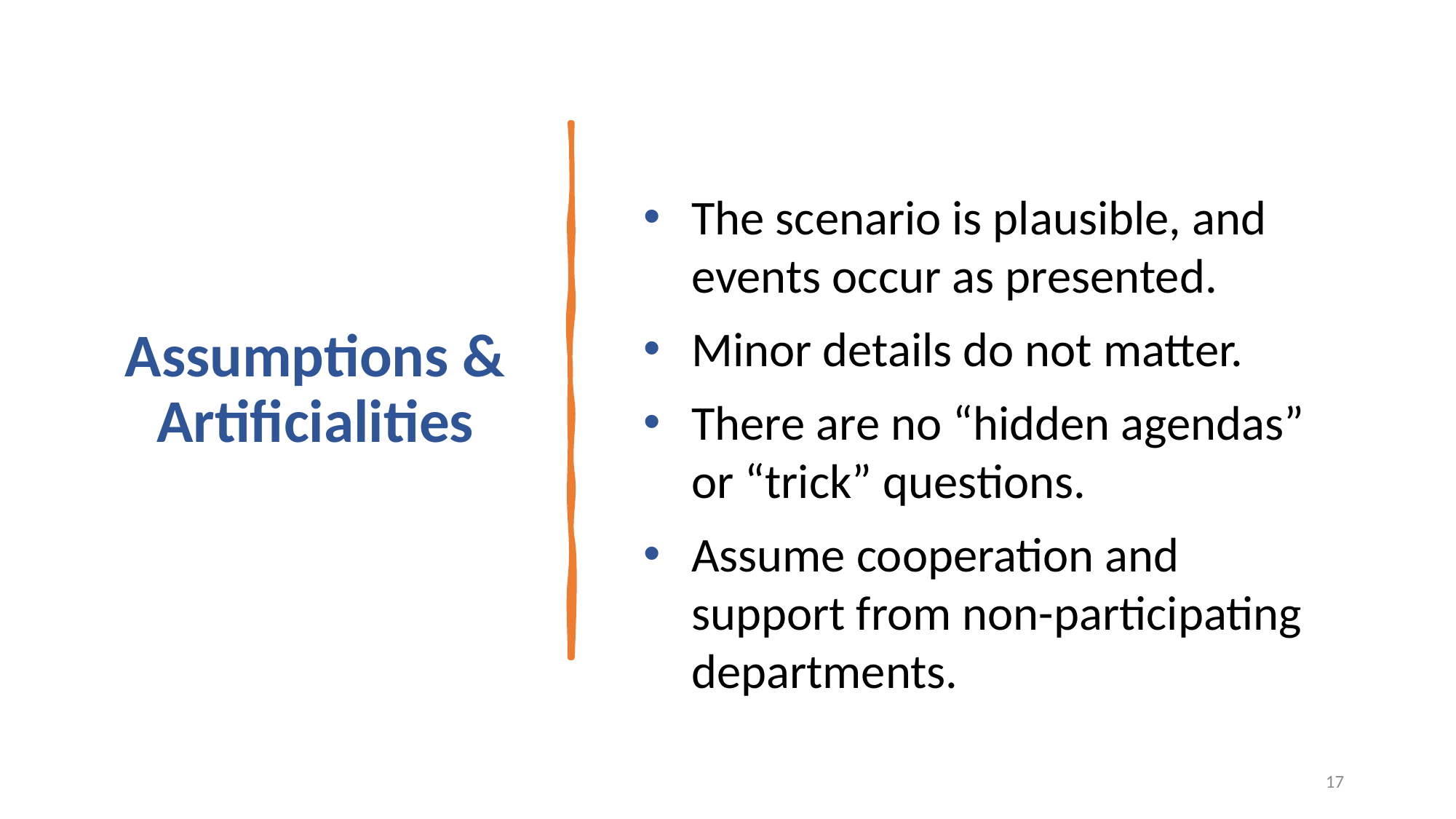

# Assumptions & Artificialities
The scenario is plausible, and events occur as presented.
Minor details do not matter.
There are no “hidden agendas” or “trick” questions.
Assume cooperation and support from non-participating departments.

17